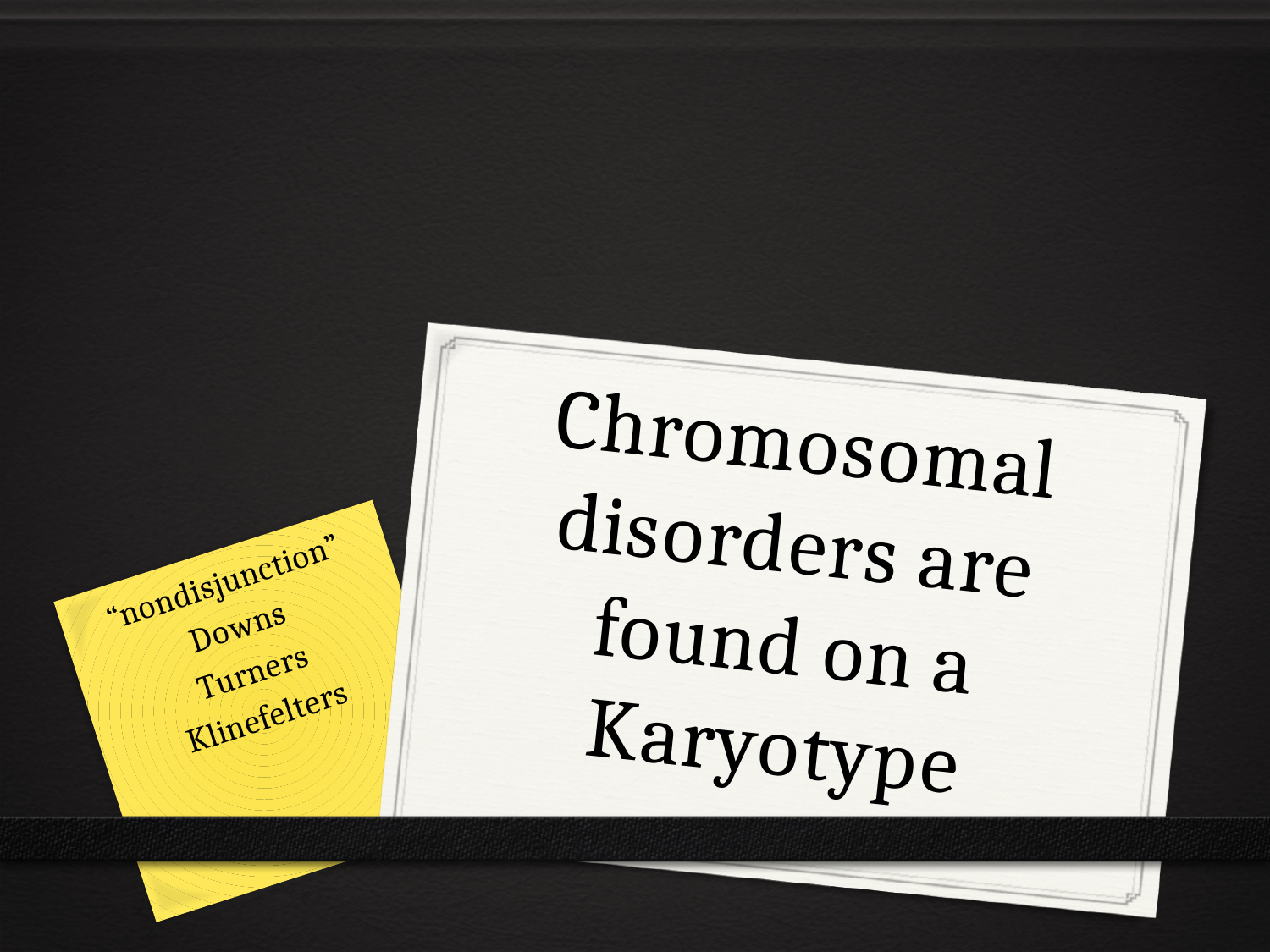

# Chromosomal disorders are found on a Karyotype
“nondisjunction”
Downs
Turners
Klinefelters